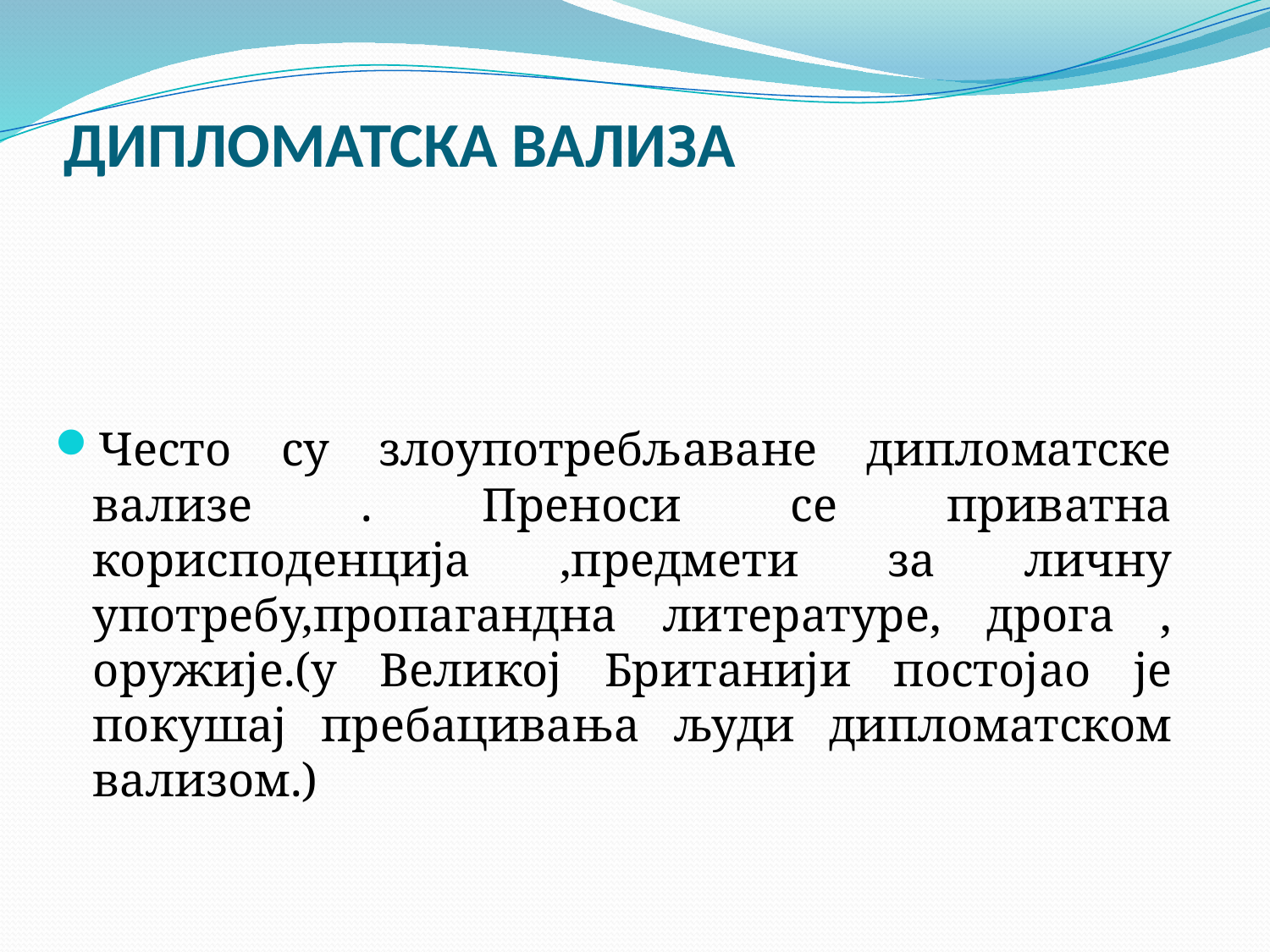

# ДИПЛОМАТСКА ВАЛИЗА

Често су злоупотребљаване дипломатске вализе . Преноси се приватна корисподенција ,предмети за личну употребу,пропагандна литературе, дрога , оружије.(у Великој Британији постојао је покушај пребацивања људи дипломатском вализом.)